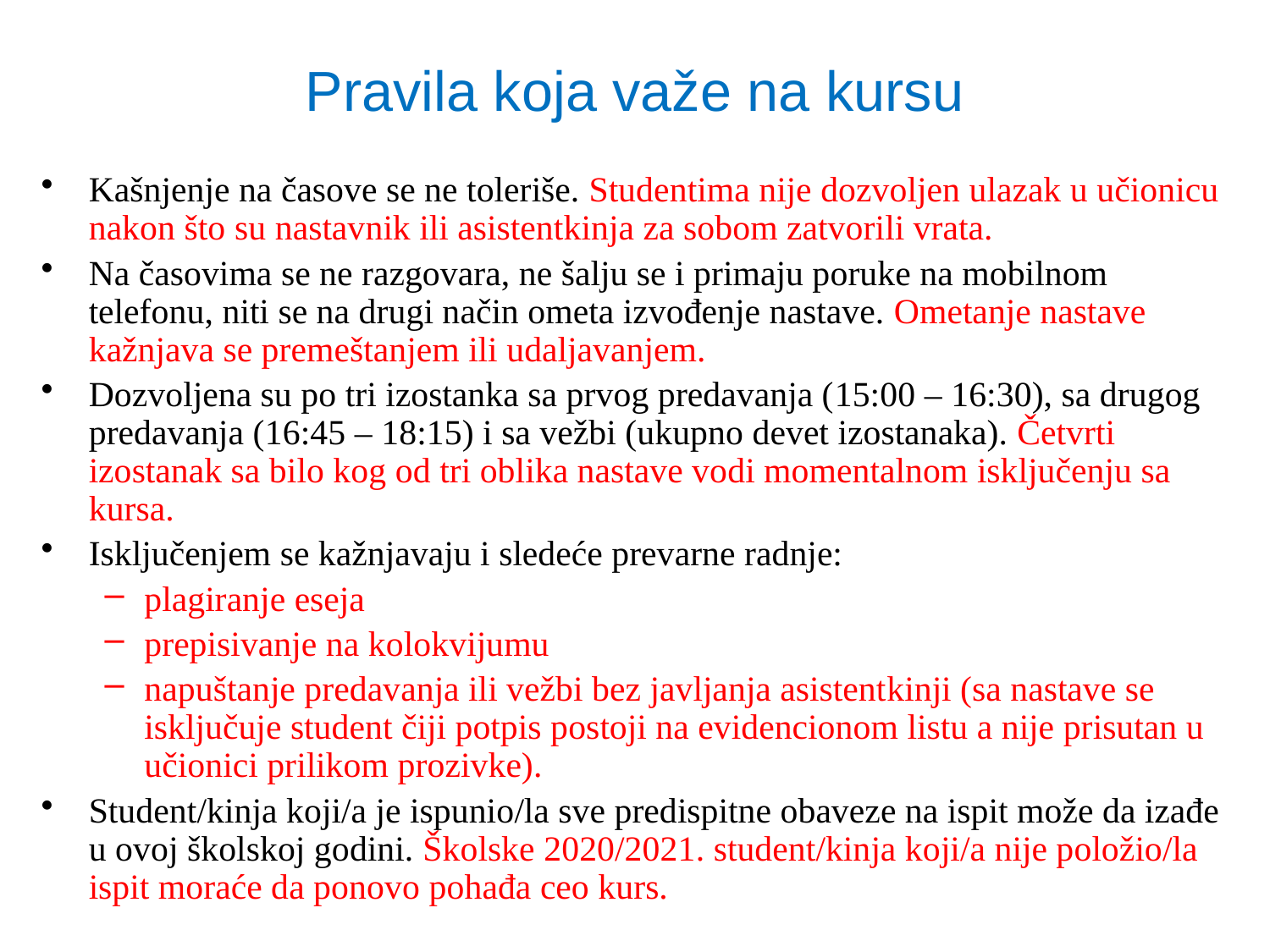

# Pravila koja važe na kursu

Kašnjenje na časove se ne toleriše. Studentima nije dozvoljen ulazak u učionicu nakon što su nastavnik ili asistentkinja za sobom zatvorili vrata.
Na časovima se ne razgovara, ne šalju se i primaju poruke na mobilnom telefonu, niti se na drugi način ometa izvođenje nastave. Ometanje nastave kažnjava se premeštanjem ili udaljavanjem.
Dozvoljena su po tri izostanka sa prvog predavanja (15:00 – 16:30), sa drugog predavanja (16:45 – 18:15) i sa vežbi (ukupno devet izostanaka). Četvrti izostanak sa bilo kog od tri oblika nastave vodi momentalnom isključenju sa kursa.
Isključenjem se kažnjavaju i sledeće prevarne radnje:
plagiranje eseja
prepisivanje na kolokvijumu
napuštanje predavanja ili vežbi bez javljanja asistentkinji (sa nastave se isključuje student čiji potpis postoji na evidencionom listu a nije prisutan u učionici prilikom prozivke).
Student/kinja koji/a je ispunio/la sve predispitne obaveze na ispit može da izađe u ovoj školskoj godini. Školske 2020/2021. student/kinja koji/a nije položio/la ispit moraće da ponovo pohađa ceo kurs.